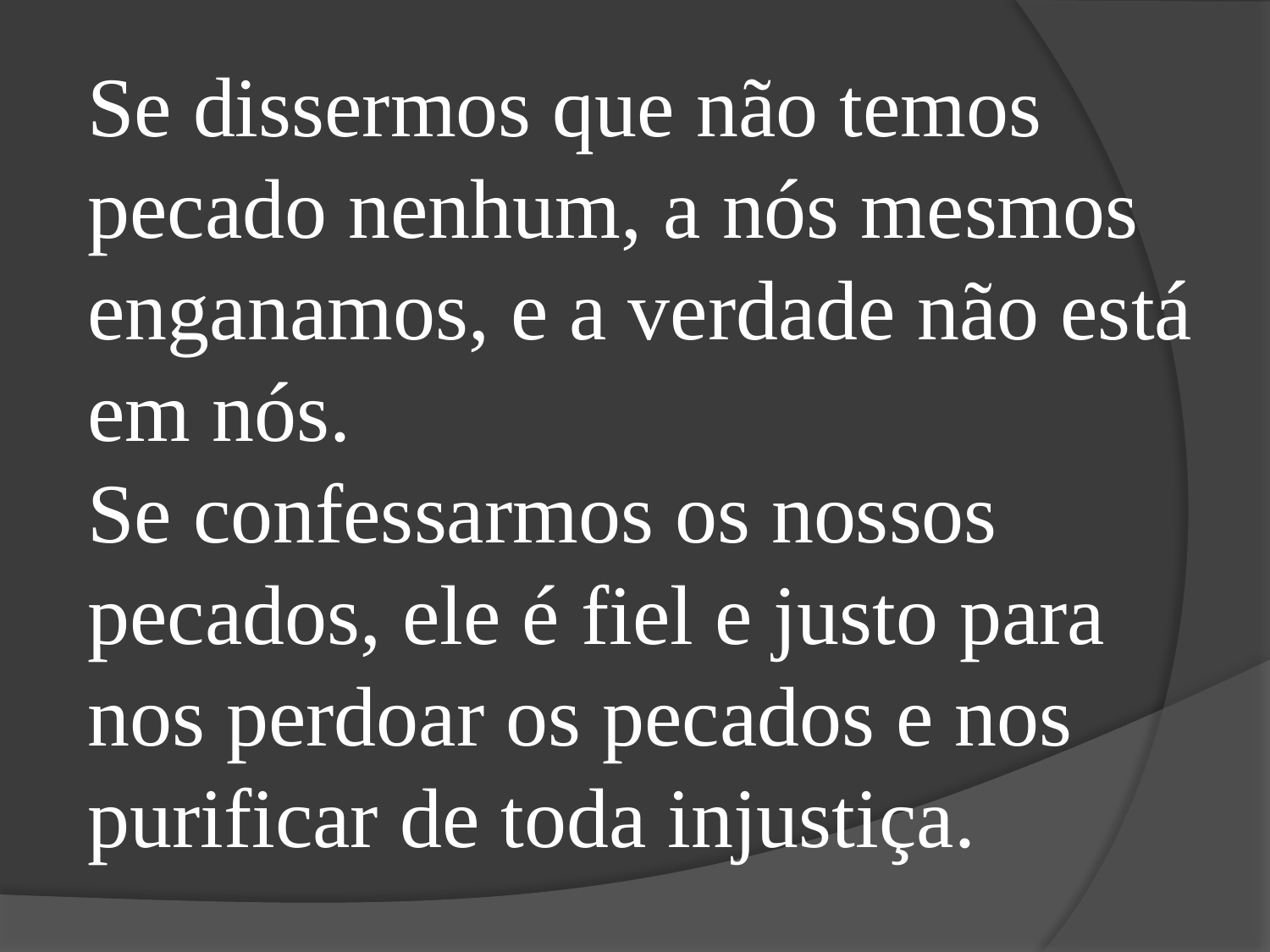

Se dissermos que não temos pecado nenhum, a nós mesmos enganamos, e a verdade não está em nós.
Se confessarmos os nossos pecados, ele é fiel e justo para nos perdoar os pecados e nos purificar de toda injustiça.